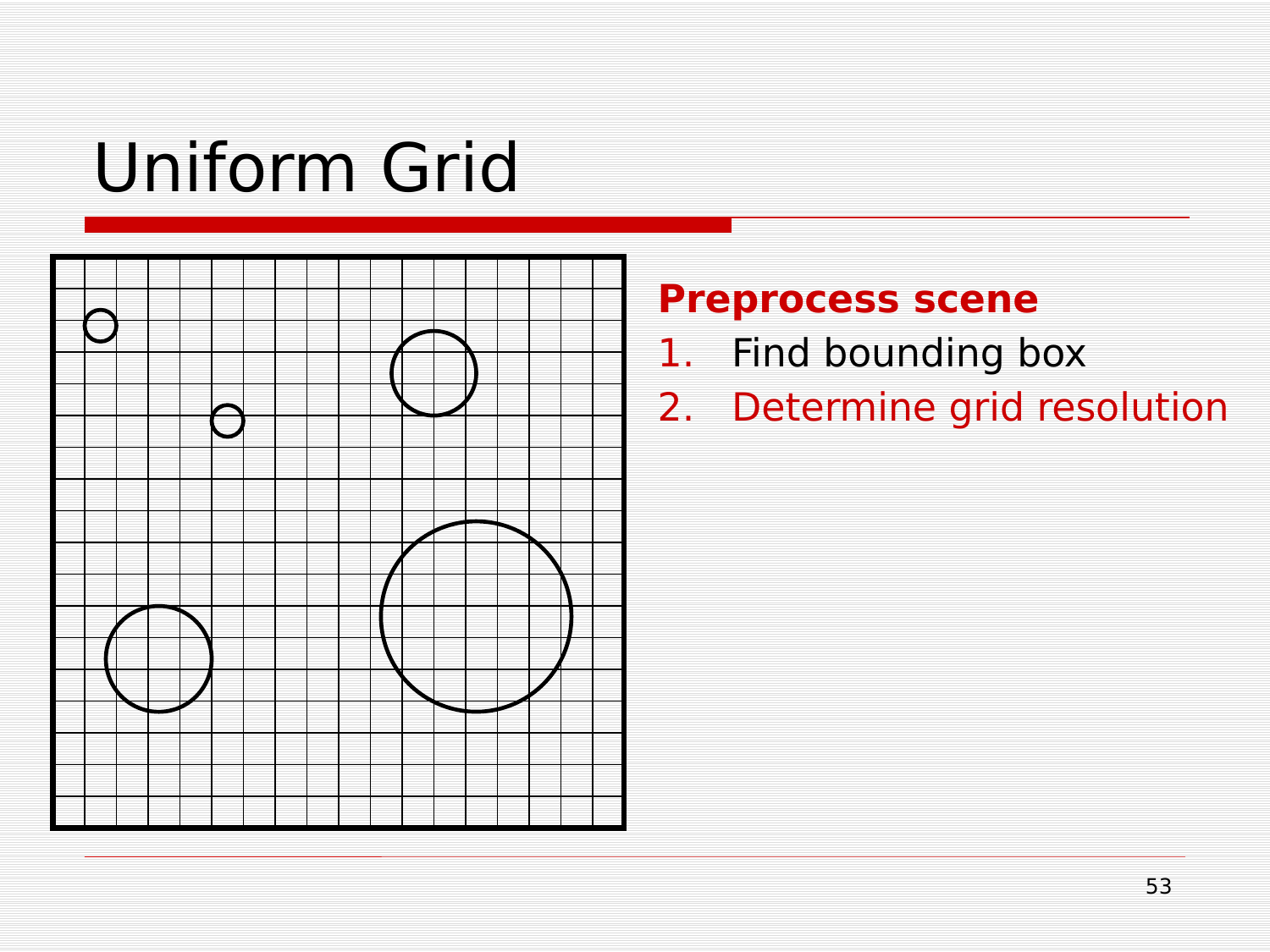

# Uniform Grid

Preprocess scene
Find bounding box
Determine grid resolution

53